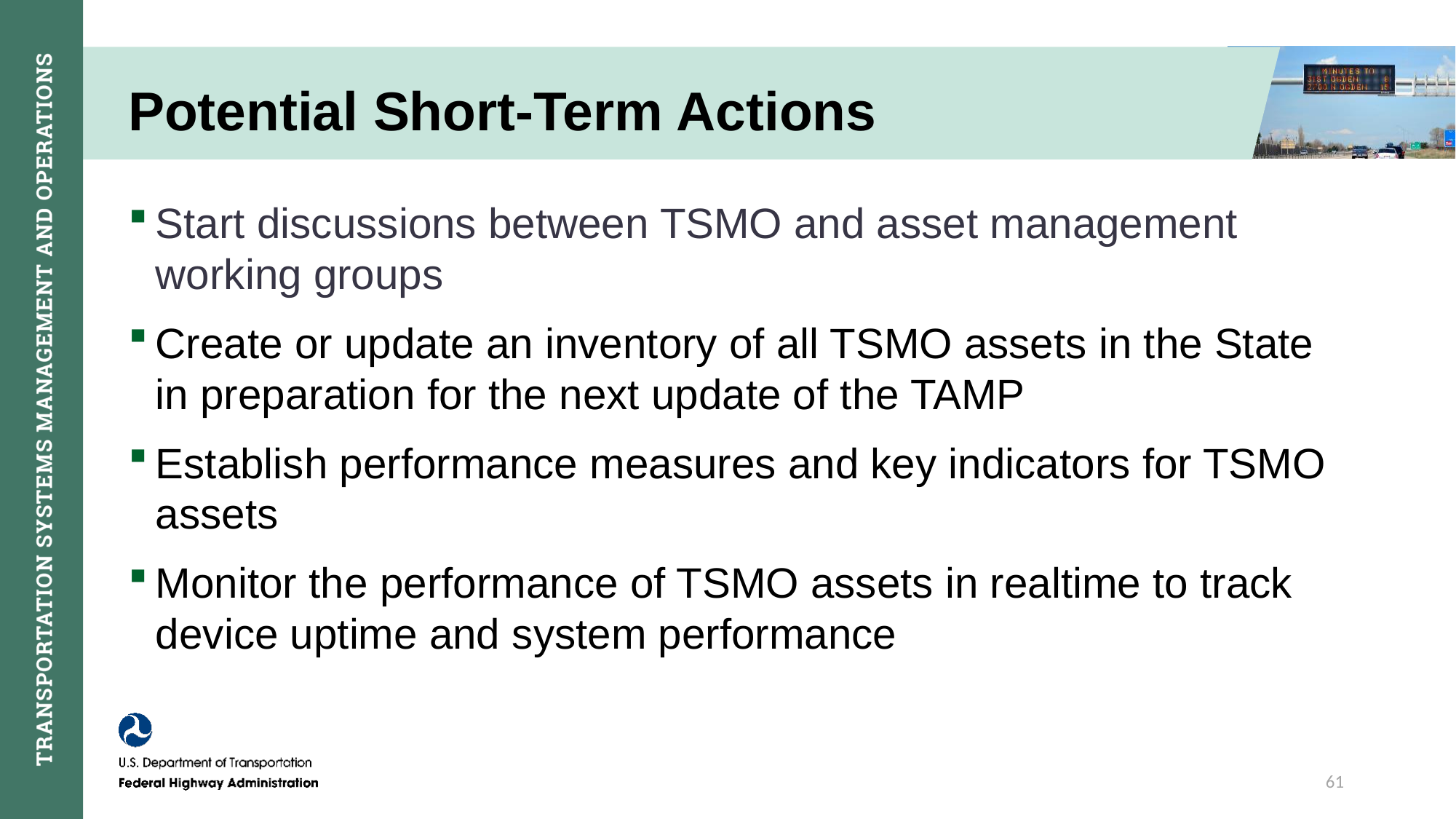

# Potential Short-Term Actions
Start discussions between TSMO and asset management working groups
Create or update an inventory of all TSMO assets in the State in preparation for the next update of the TAMP
Establish performance measures and key indicators for TSMO assets
Monitor the performance of TSMO assets in realtime to track device uptime and system performance
61